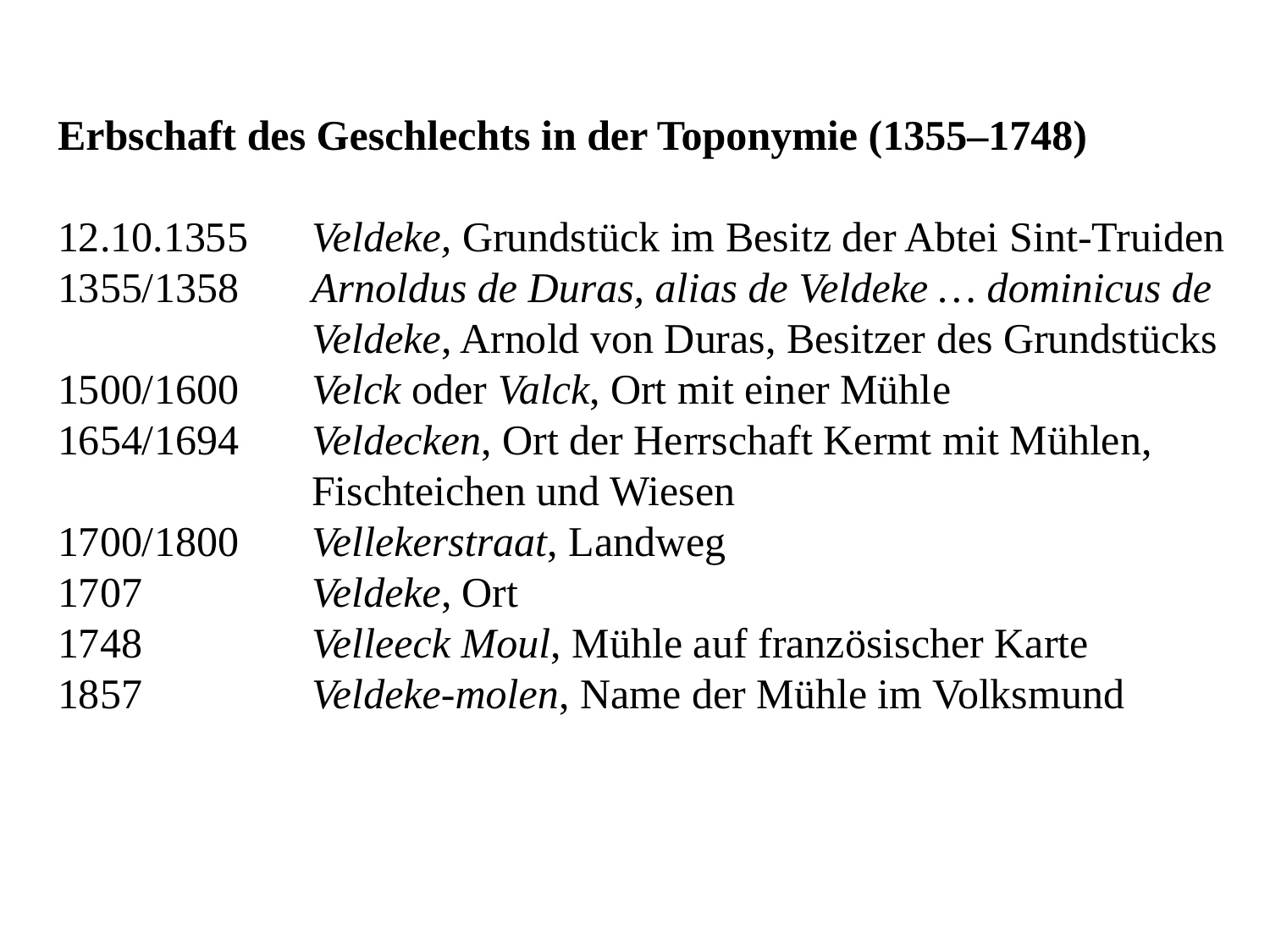

# Erbschaft des Geschlechts in der Toponymie (1355–1748) 12.10.1355	Veldeke, Grundstück im Besitz der Abtei Sint-Truiden 1355/1358	Arnoldus de Duras, alias de Veldeke … dominicus de 		Veldeke, Arnold von Duras, Besitzer des Grundstücks 1500/1600	Velck oder Valck, Ort mit einer Mühle 1654/1694	Veldecken, Ort der Herrschaft Kermt mit Mühlen, 			Fischteichen und Wiesen 1700/1800	Vellekerstraat, Landweg 1707		Veldeke, Ort 1748		Velleeck Moul, Mühle auf französischer Karte 1857		Veldeke-molen, Name der Mühle im Volksmund